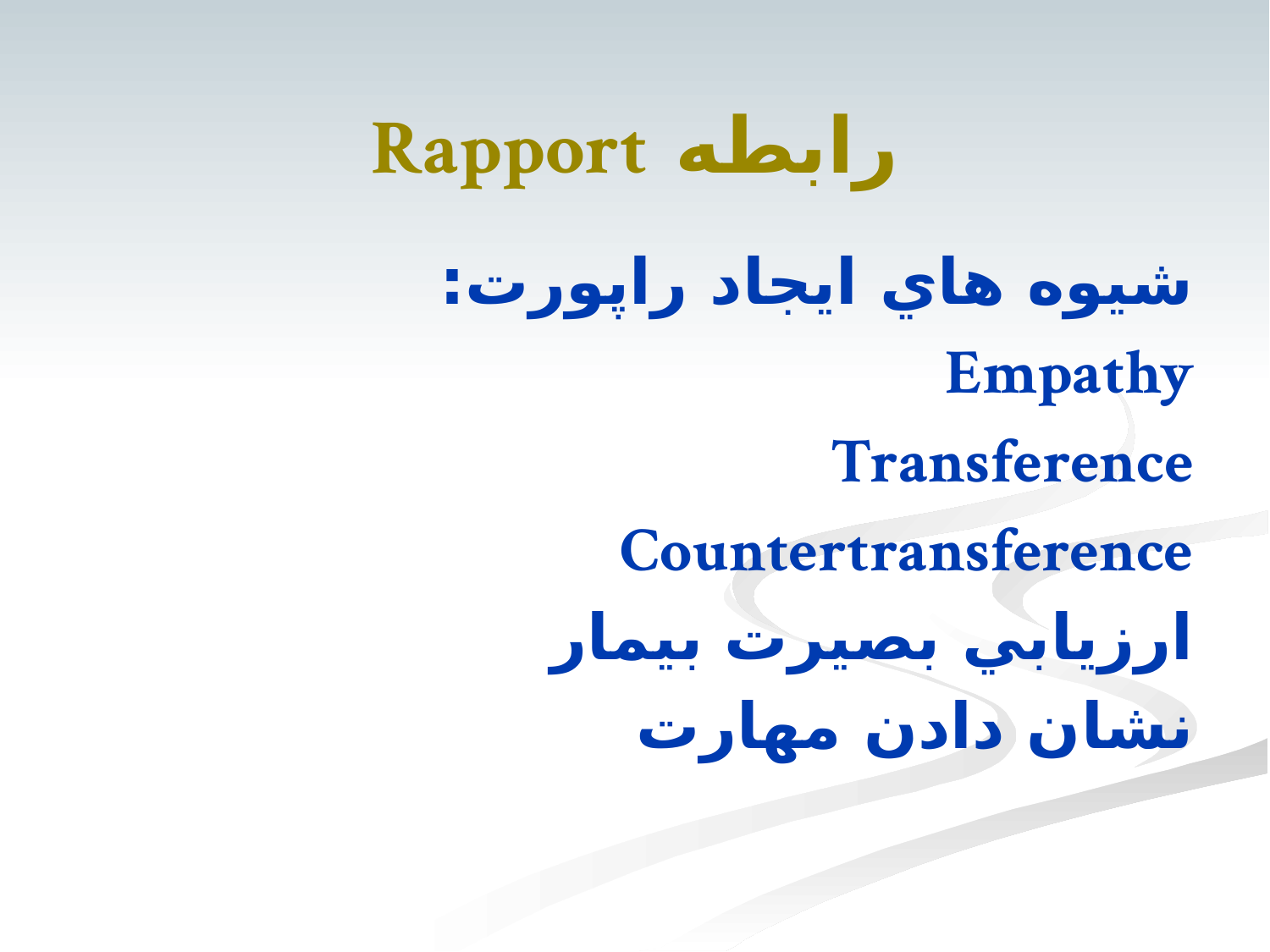

رابطه Rapport

شيوه هاي ايجاد راپورت:
Empathy
Transference
Countertransference
ارزيابي بصيرت بيمار
نشان دادن مهارت